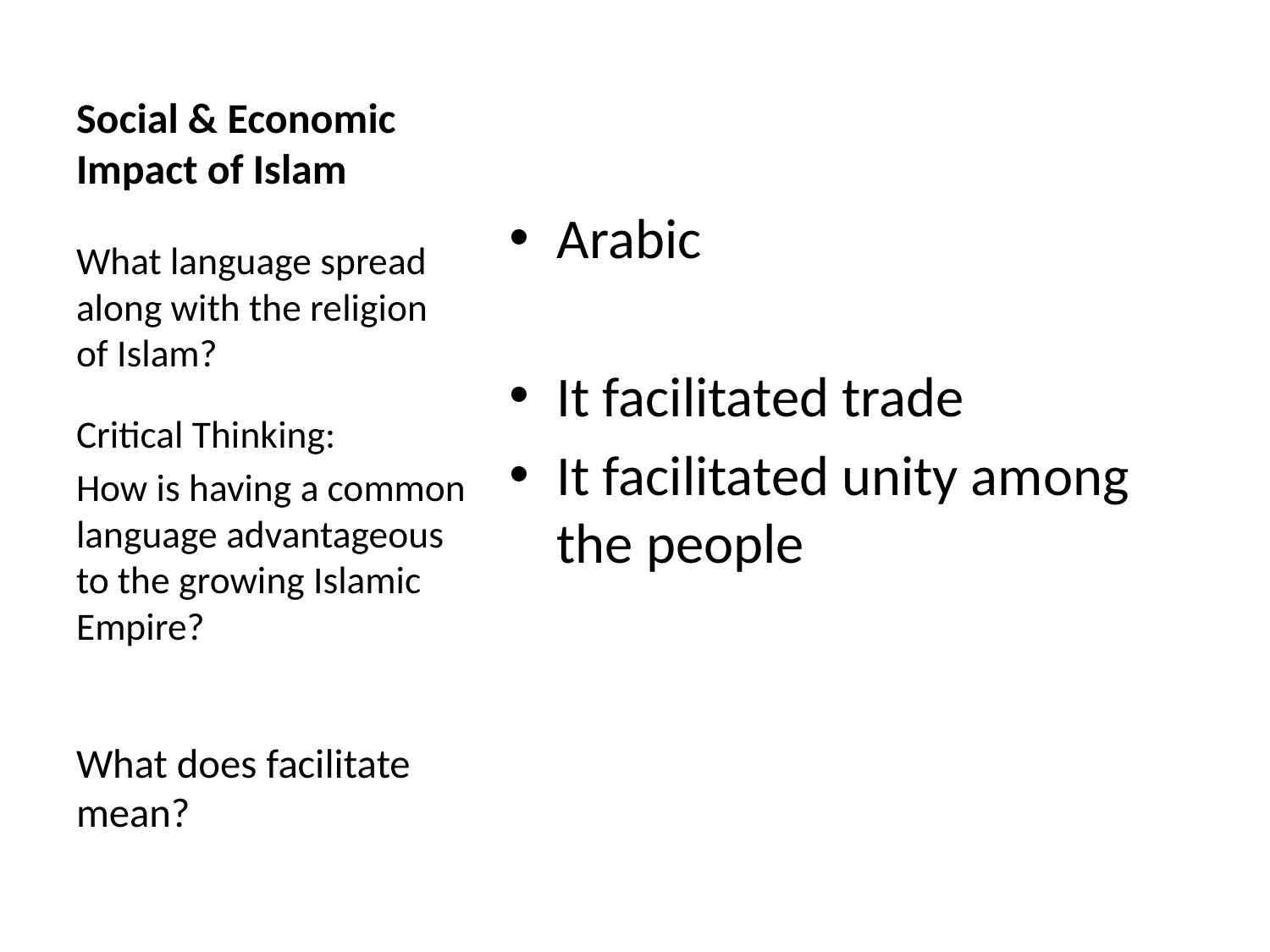

# Social & Economic Impact of Islam

Arabic

It facilitated trade
It facilitated unity among the people

What language spread along with the religion of Islam?

Critical Thinking:
How is having a common language advantageous to the growing Islamic Empire?

What does facilitate mean?